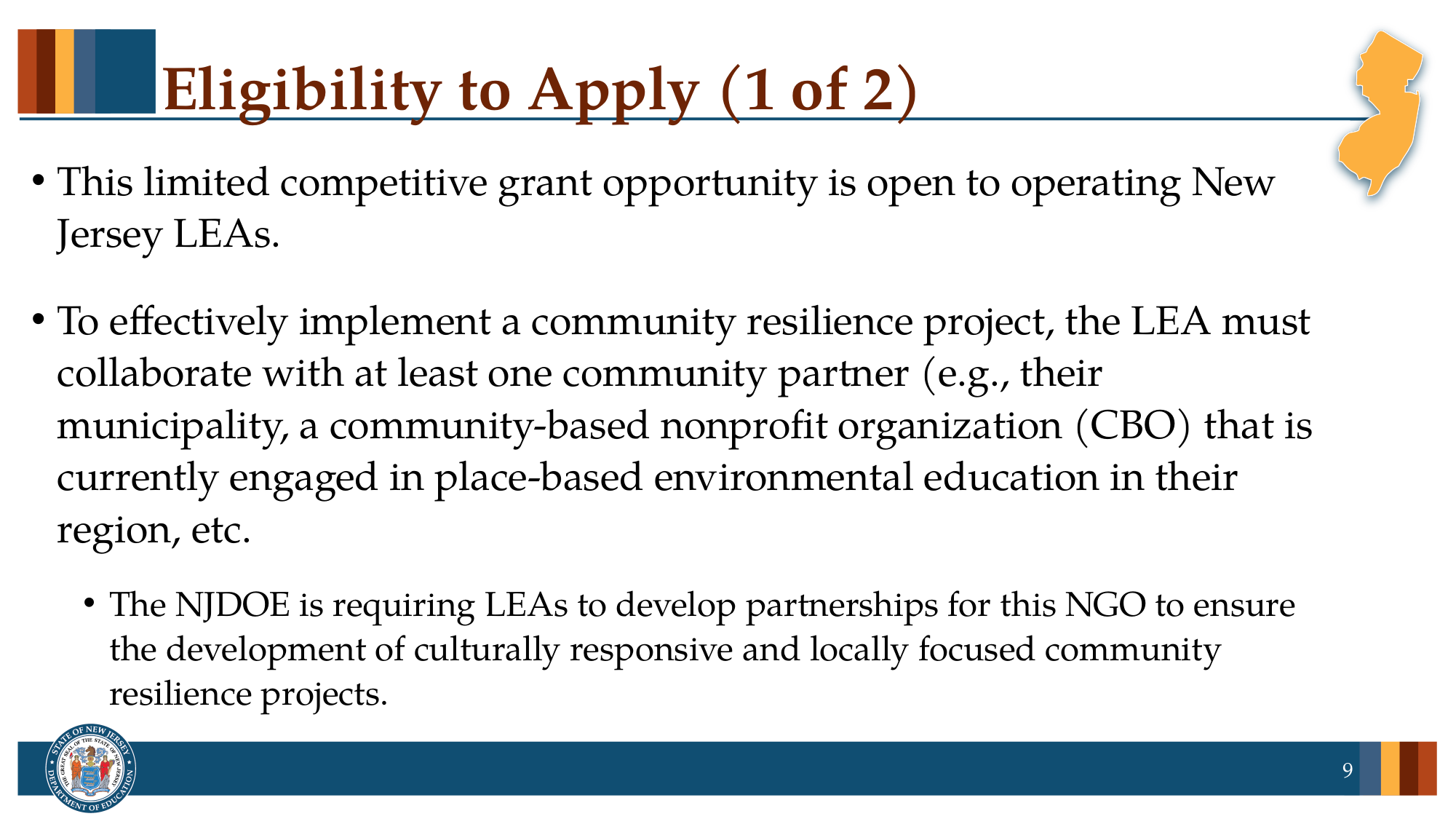

# Eligibility to Apply (1 of 2)
This limited competitive grant opportunity is open to operating New Jersey LEAs.
To effectively implement a community resilience project, the LEA must collaborate with at least one community partner (e.g., their municipality, a community-based nonprofit organization (CBO) that is currently engaged in place-based environmental education in their region, etc.
The NJDOE is requiring LEAs to develop partnerships for this NGO to ensure the development of culturally responsive and locally focused community resilience projects.
9